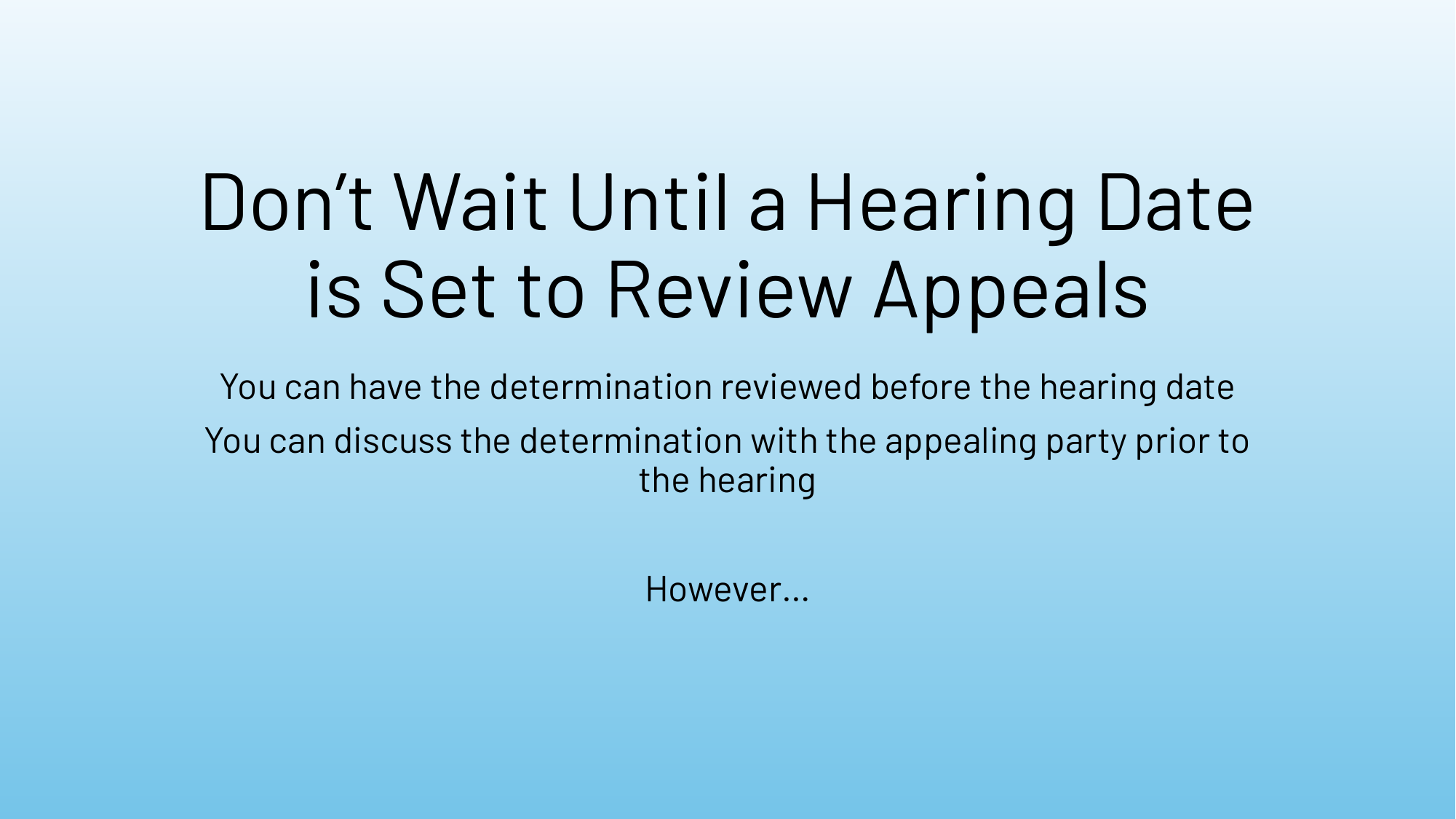

# Don’t Wait Until a Hearing Date is Set to Review Appeals
You can have the determination reviewed before the hearing date
You can discuss the determination with the appealing party prior to the hearing

However…